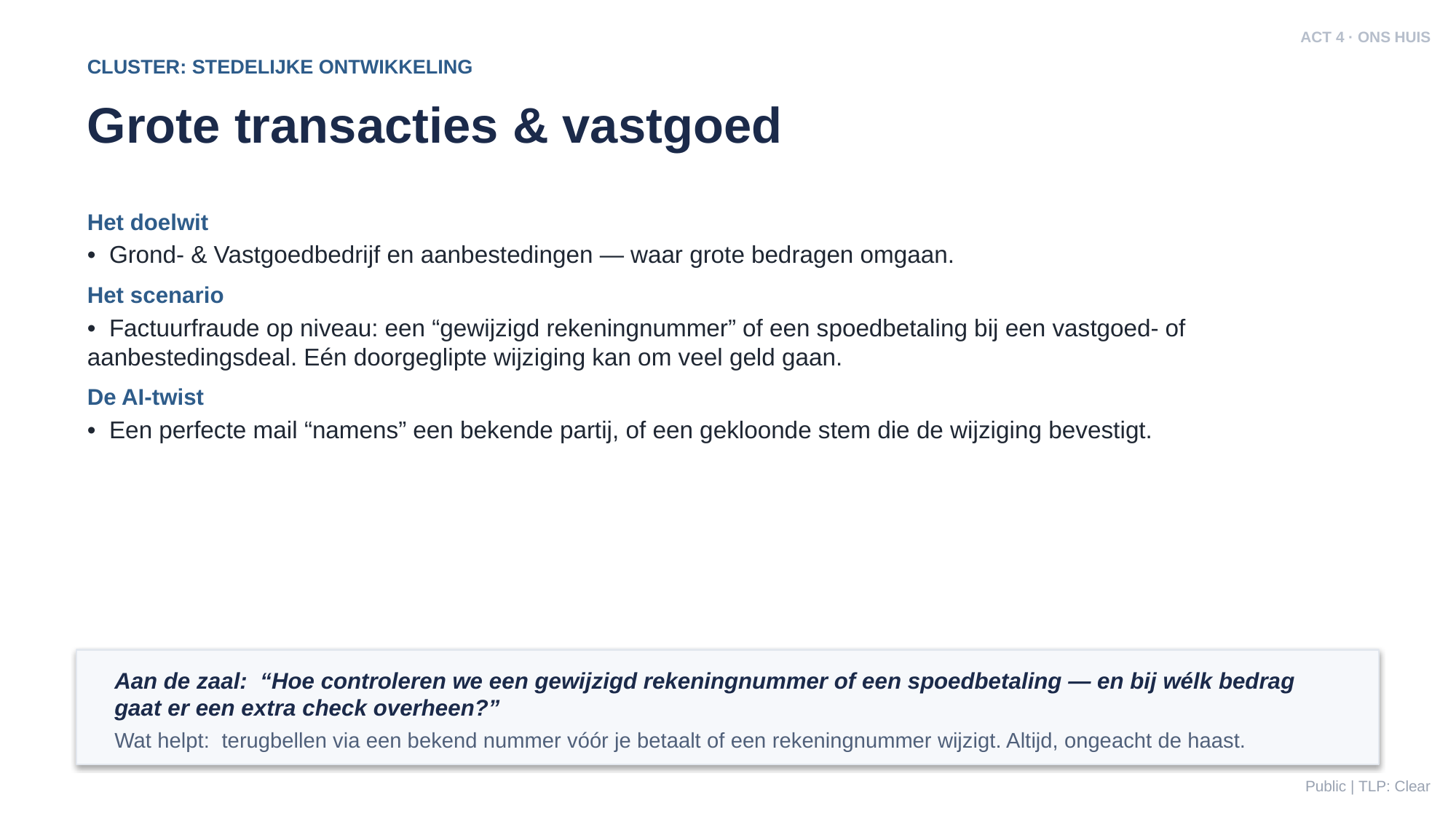

ACT 4 · ONS HUIS
CLUSTER: STEDELIJKE ONTWIKKELING
Grote transacties & vastgoed
Het doelwit
•  Grond- & Vastgoedbedrijf en aanbestedingen — waar grote bedragen omgaan.
Het scenario
•  Factuurfraude op niveau: een “gewijzigd rekeningnummer” of een spoedbetaling bij een vastgoed- of aanbestedingsdeal. Eén doorgeglipte wijziging kan om veel geld gaan.
De AI-twist
•  Een perfecte mail “namens” een bekende partij, of een gekloonde stem die de wijziging bevestigt.

Aan de zaal:  “Hoe controleren we een gewijzigd rekeningnummer of een spoedbetaling — en bij wélk bedrag gaat er een extra check overheen?”
Wat helpt:  terugbellen via een bekend nummer vóór je betaalt of een rekeningnummer wijzigt. Altijd, ongeacht de haast.
Public | TLP: Clear